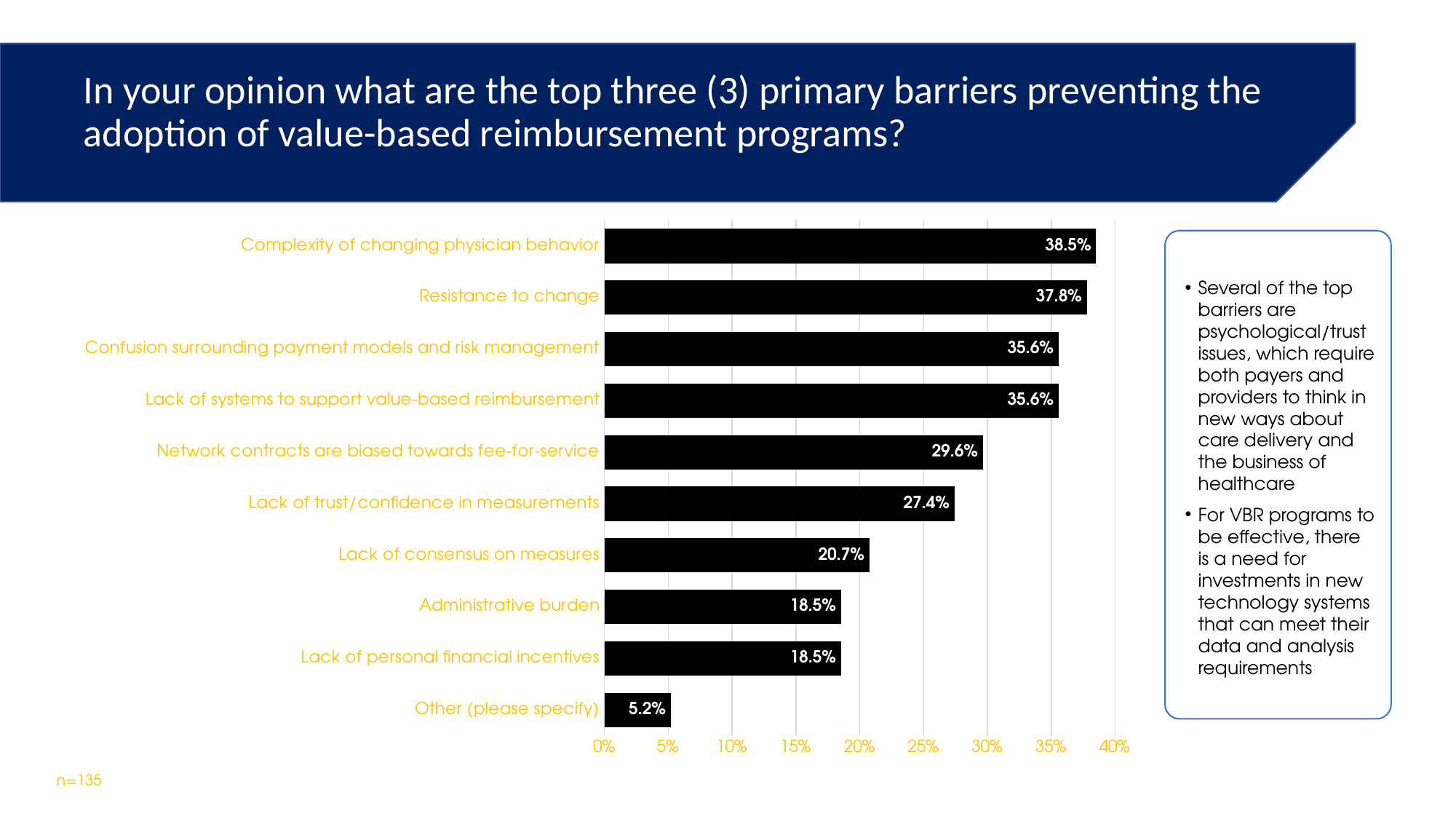

In your opinion what are the top three (3) primary barriers preventing the adoption of value-based reimbursement programs?

### Chart

| Category |  |
|---|---|
| Other (please specify) | 0.05185185185185185 |
| Lack of personal financial incentives | 0.18518518518518517 |
| Administrative burden | 0.18518518518518517 |
| Lack of consensus on measures | 0.2074074074074074 |
| Lack of trust/confidence in measurements | 0.2740740740740741 |
| Network contracts are biased towards fee-for-service | 0.2962962962962963 |
| Lack of systems to support value-based reimbursement | 0.35555555555555557 |
| Confusion surrounding payment models and risk management | 0.35555555555555557 |
| Resistance to change | 0.37777777777777777 |
| Complexity of changing physician behavior | 0.3851851851851852 |
Several of the top barriers are psychological/trust issues, which require both payers and providers to think in new ways about care delivery and the business of healthcare
For VBR programs to be effective, there is a need for  investments in new technology systems that can meet their data and analysis requirements

n=135